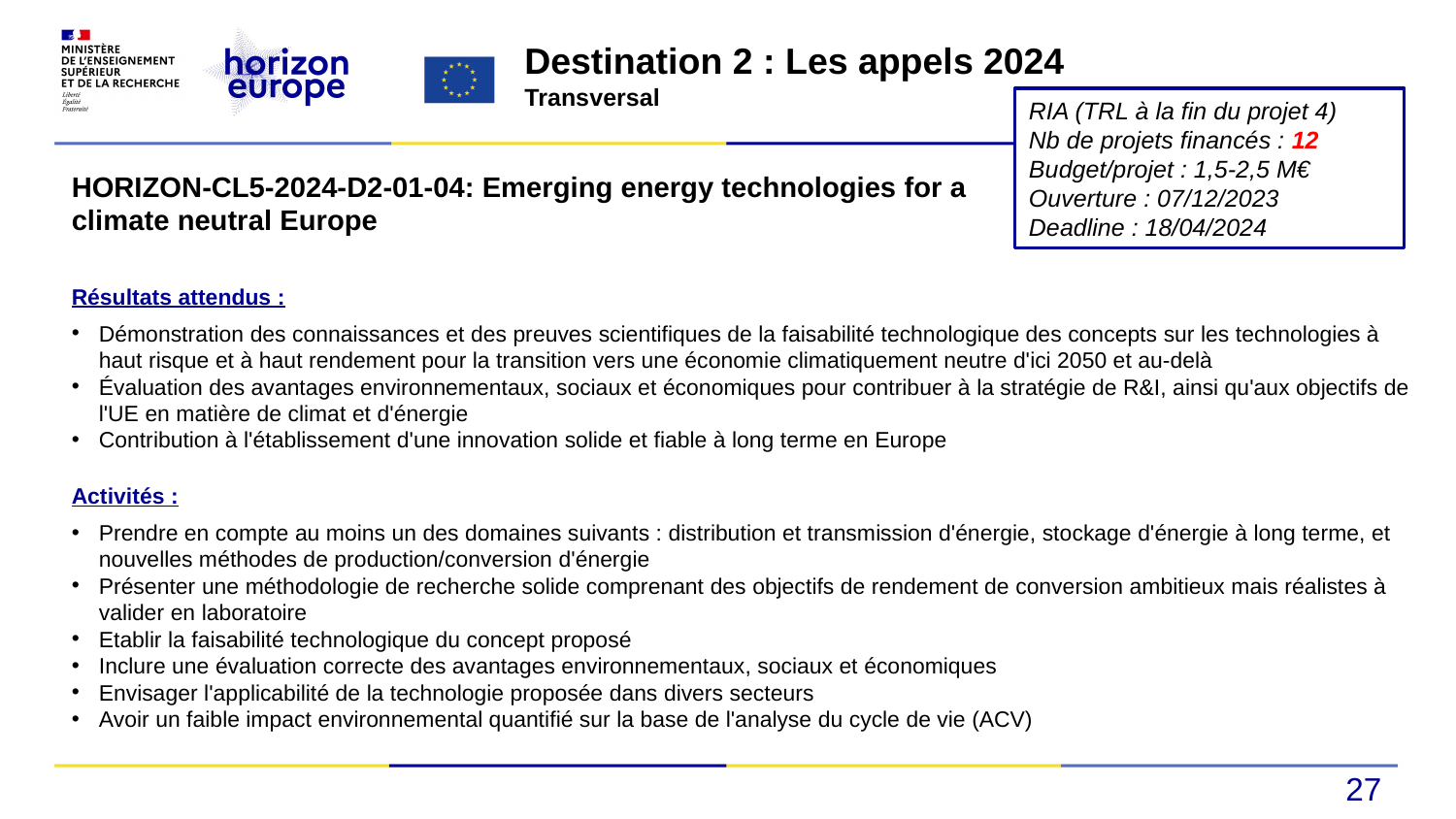

Destination 2 : Les appels 2024
Transversal
RIA (TRL à la fin du projet 4)
Nb de projets financés : 12
Budget/projet : 1,5-2,5 M€
Ouverture : 07/12/2023
Deadline : 18/04/2024
HORIZON-CL5-2024-D2-01-04: Emerging energy technologies for a climate neutral Europe
Résultats attendus :
Démonstration des connaissances et des preuves scientifiques de la faisabilité technologique des concepts sur les technologies à haut risque et à haut rendement pour la transition vers une économie climatiquement neutre d'ici 2050 et au-delà
Évaluation des avantages environnementaux, sociaux et économiques pour contribuer à la stratégie de R&I, ainsi qu'aux objectifs de l'UE en matière de climat et d'énergie
Contribution à l'établissement d'une innovation solide et fiable à long terme en Europe

Activités :
Prendre en compte au moins un des domaines suivants : distribution et transmission d'énergie, stockage d'énergie à long terme, et nouvelles méthodes de production/conversion d'énergie
Présenter une méthodologie de recherche solide comprenant des objectifs de rendement de conversion ambitieux mais réalistes à valider en laboratoire
Etablir la faisabilité technologique du concept proposé
Inclure une évaluation correcte des avantages environnementaux, sociaux et économiques
Envisager l'applicabilité de la technologie proposée dans divers secteurs
Avoir un faible impact environnemental quantifié sur la base de l'analyse du cycle de vie (ACV)
27